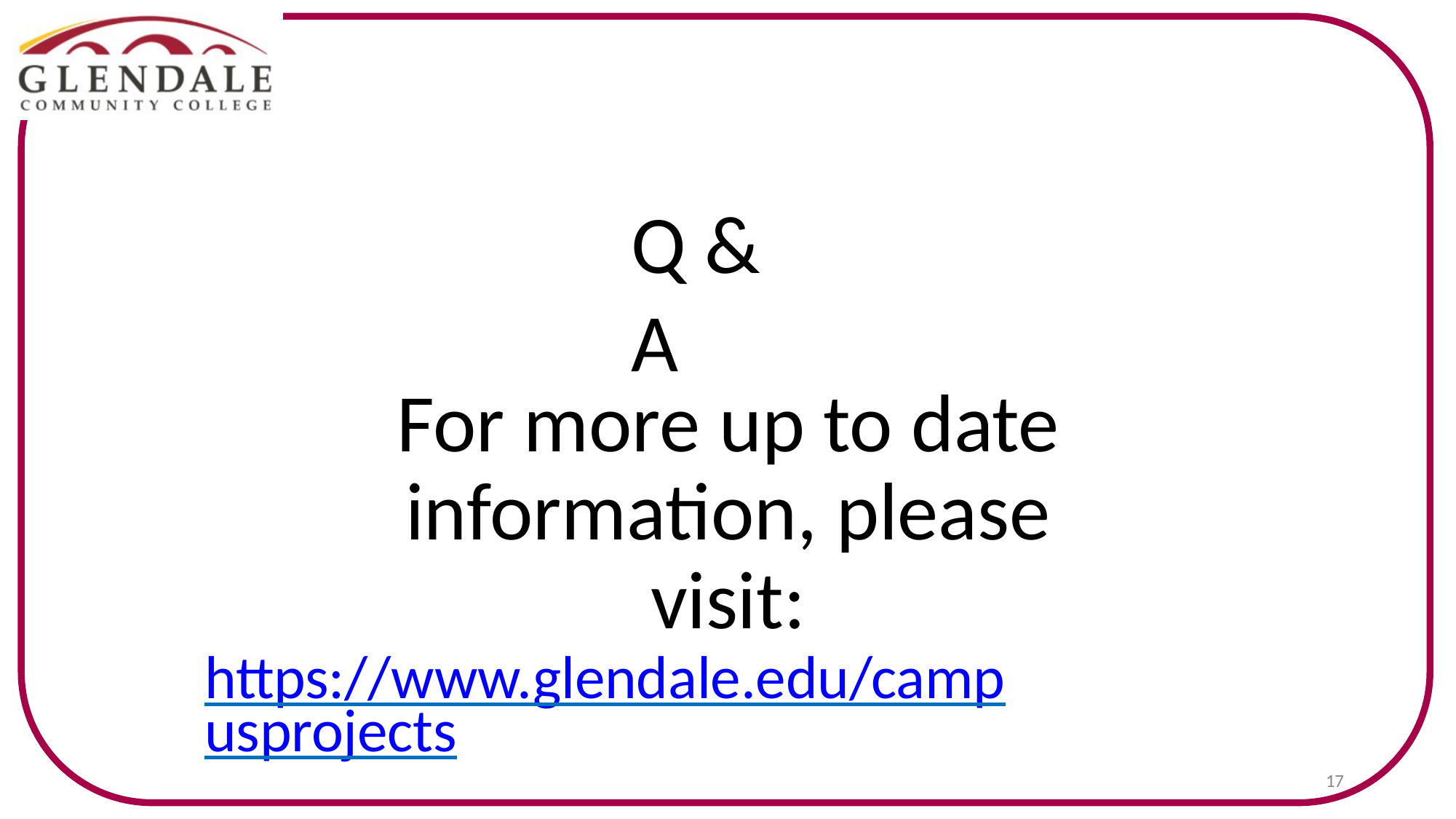

Q & A
# For more up to date information, please visit:
https://www.glendale.edu/campusprojects
17